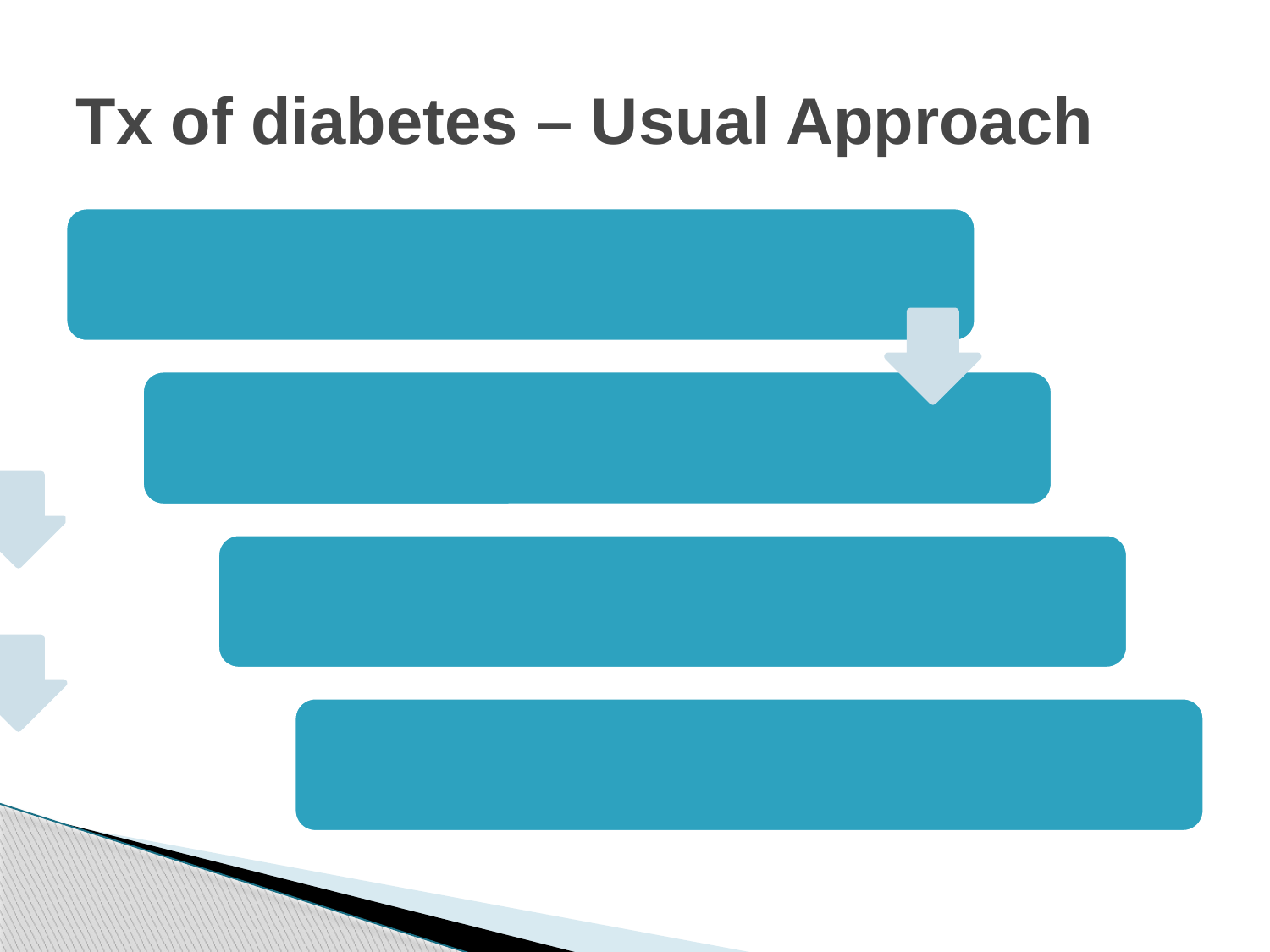

# Tx of diabetes – Usual Approach
Insulin